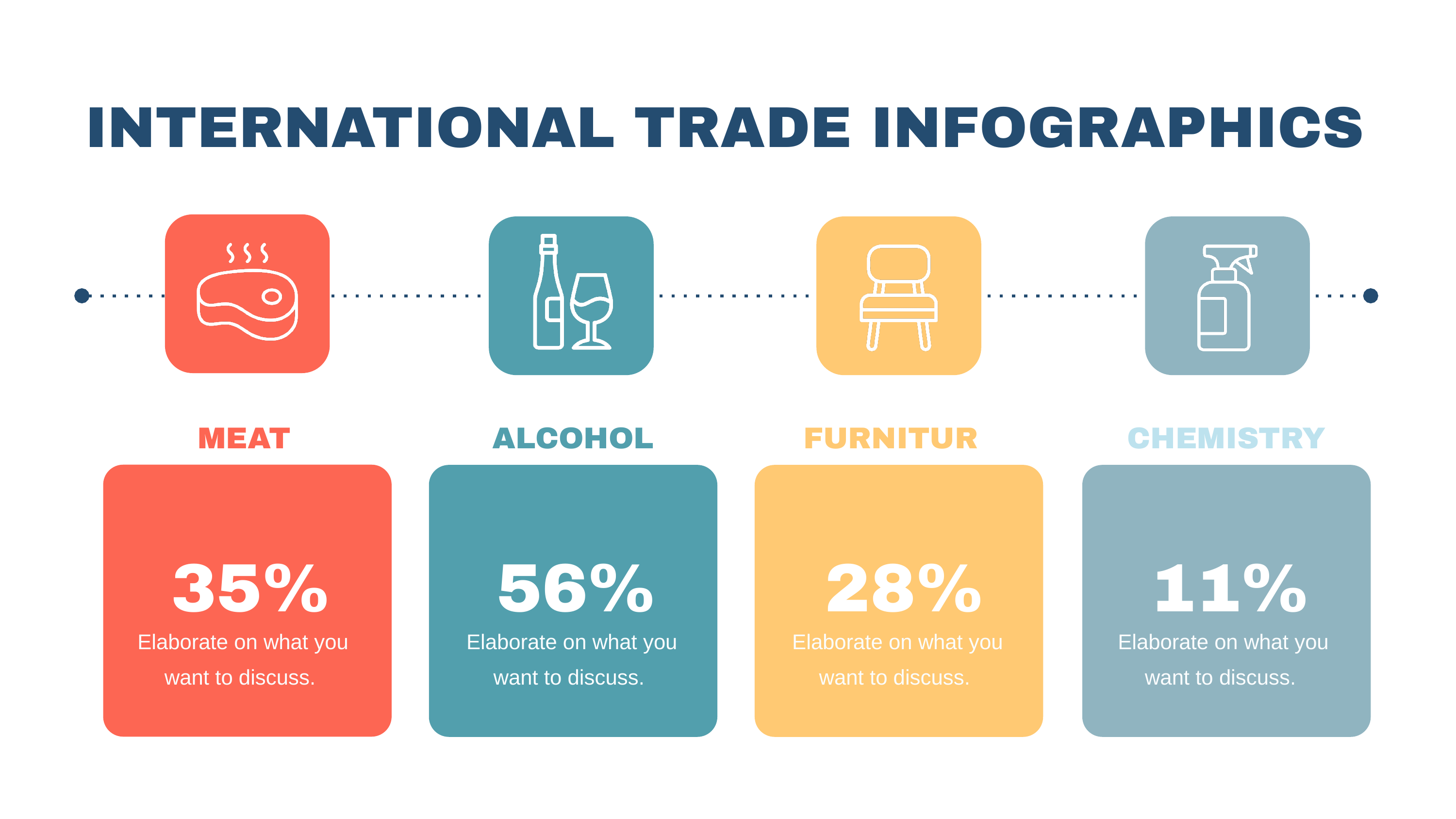

INTERNATIONAL TRADE INFOGRAPHICS

MEAT
ALCOHOL
FURNITURE
CHEMISTRY

35%
56%
28%
11%
Elaborate on what you want to discuss.
Elaborate on what you want to discuss.
Elaborate on what you want to discuss.
Elaborate on what you want to discuss.